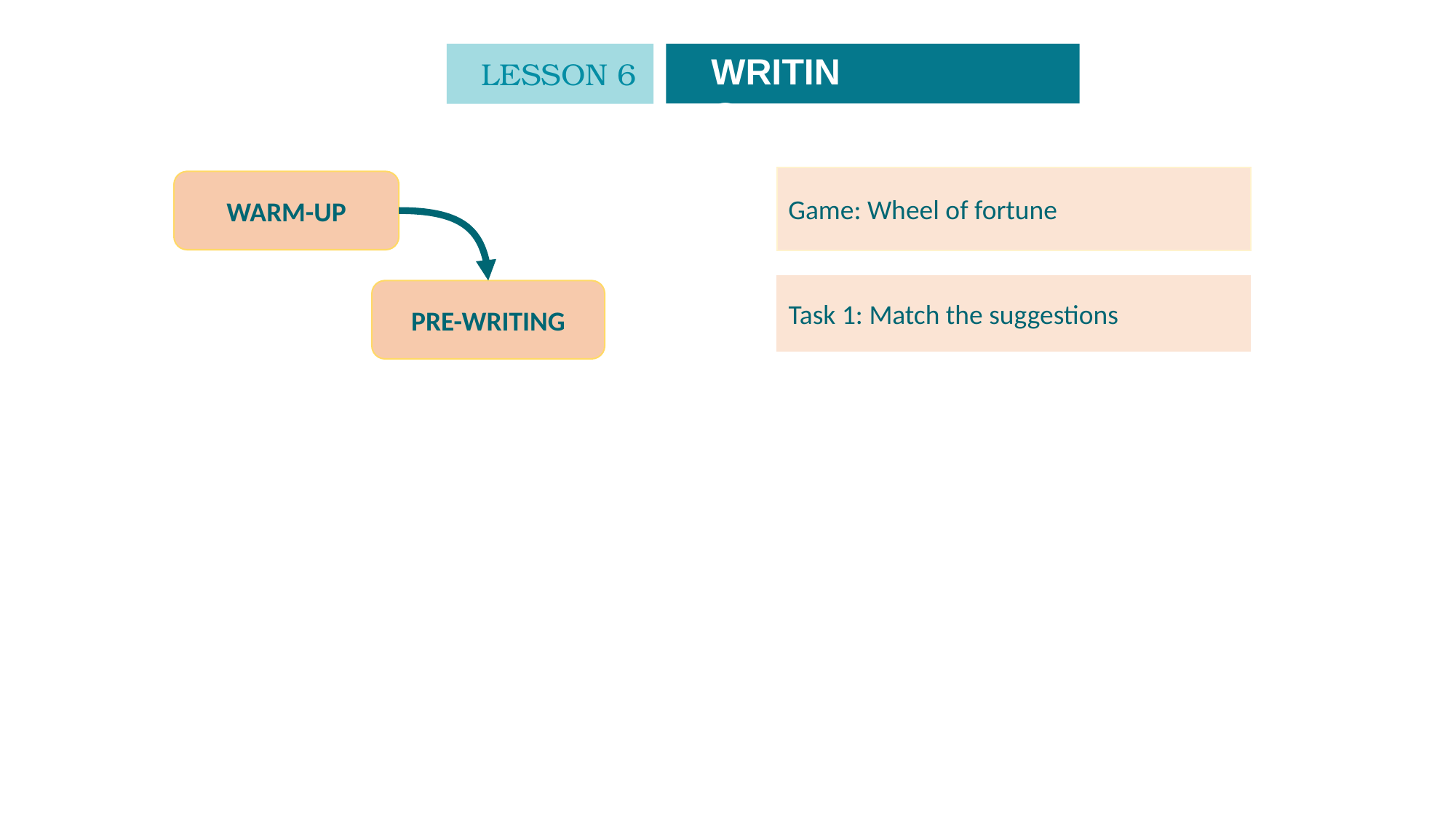

WRITING

LESSON 6
Game: Wheel of fortune
WARM-UP
Task 1: Match the suggestions
PRE-WRITING